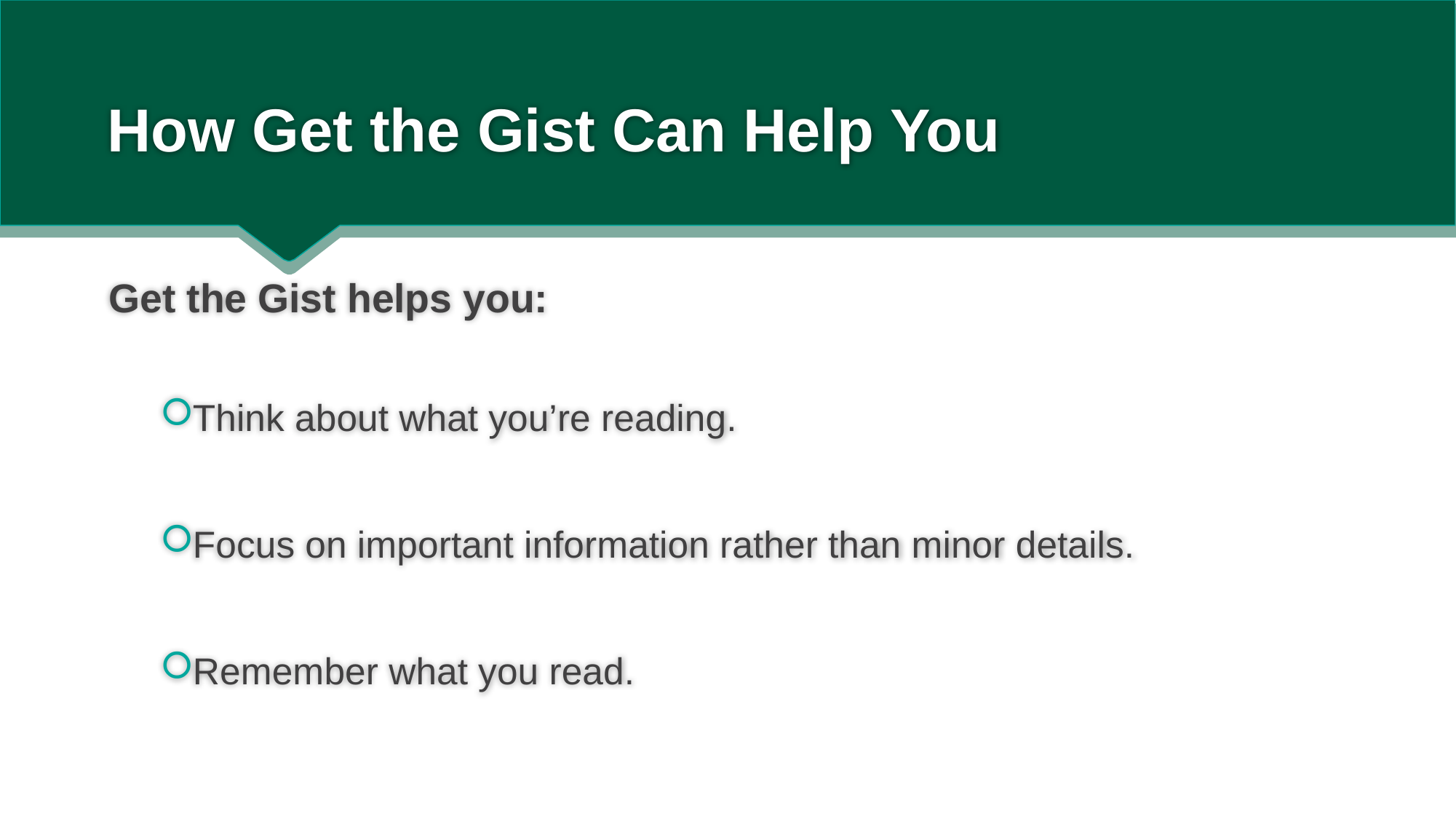

# How Get the Gist Can Help You
Get the Gist helps you:

Think about what you’re reading.

Focus on important information rather than minor details.

Remember what you read.